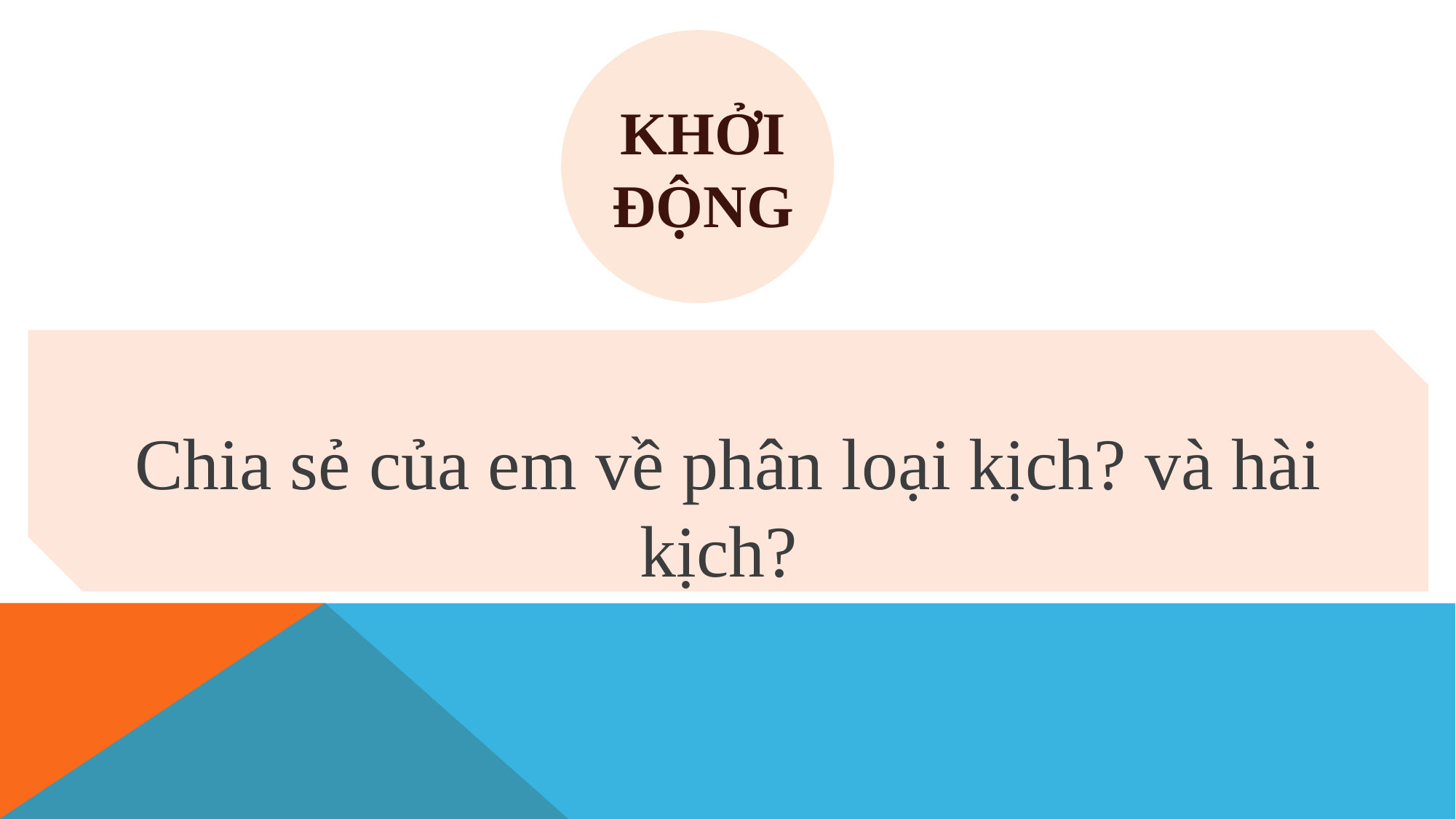

KHỞI ĐỘNG

Chia sẻ của em về phân loại kịch? và hài kịch?